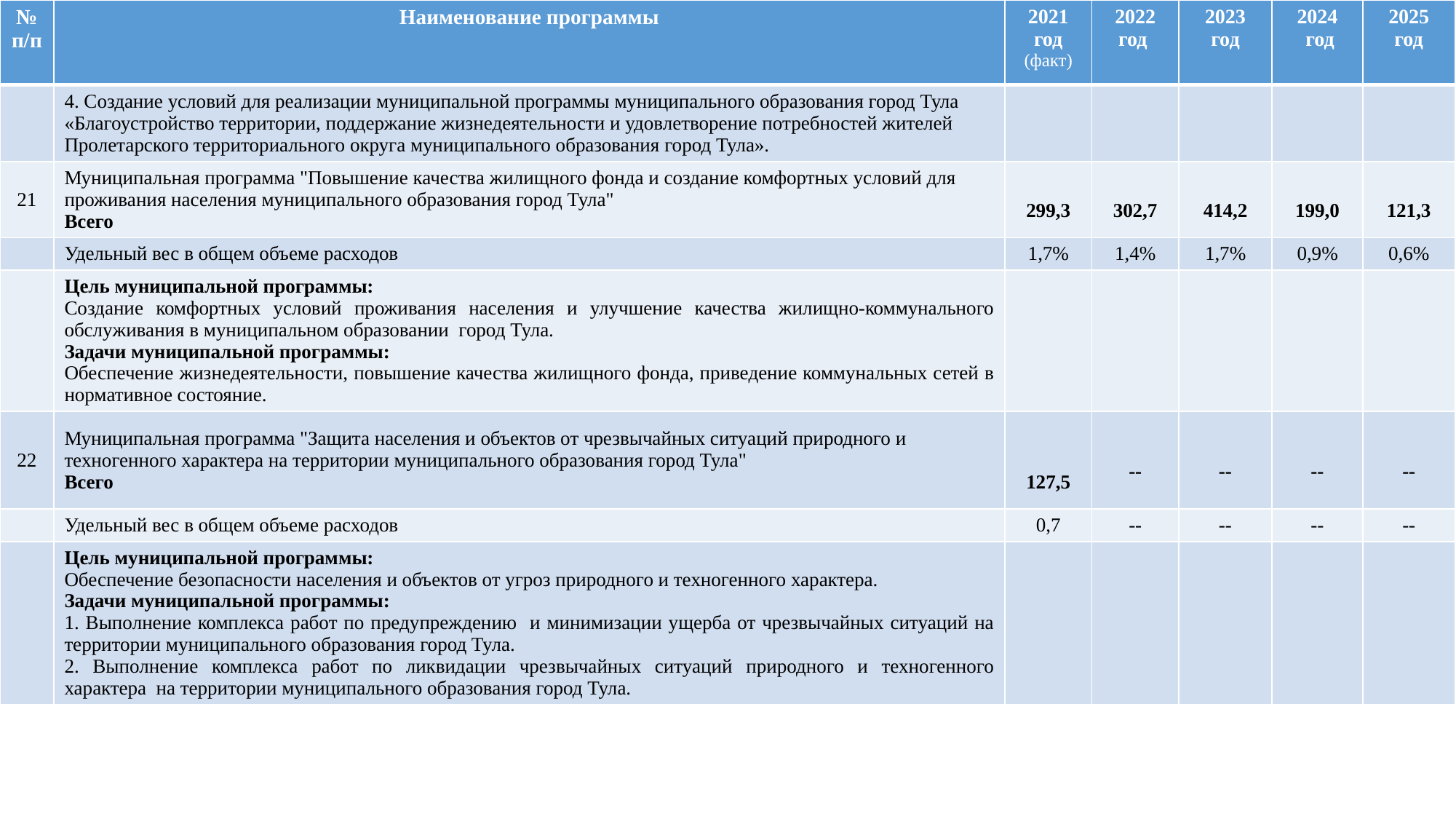

| № п/п | Наименование программы | 2021 год (факт) | 2022 год | 2023 год | 2024 год | 2025 год |
| --- | --- | --- | --- | --- | --- | --- |
|  | 4. Создание условий для реализации муниципальной программы муниципального образования город Тула «Благоустройство территории, поддержание жизнедеятельности и удовлетворение потребностей жителей Пролетарского территориального округа муниципального образования город Тула». |  |  |  |  |  |
| 21 | Муниципальная программа "Повышение качества жилищного фонда и создание комфортных условий для проживания населения муниципального образования город Тула" Всего | 299,3 | 302,7 | 414,2 | 199,0 | 121,3 |
|  | Удельный вес в общем объеме расходов | 1,7% | 1,4% | 1,7% | 0,9% | 0,6% |
|  | Цель муниципальной программы: Создание комфортных условий проживания населения и улучшение качества жилищно-коммунального обслуживания в муниципальном образовании город Тула. Задачи муниципальной программы: Обеспечение жизнедеятельности, повышение качества жилищного фонда, приведение коммунальных сетей в нормативное состояние. |  |  |  |  |  |
| 22 | Муниципальная программа "Защита населения и объектов от чрезвычайных ситуаций природного и техногенного характера на территории муниципального образования город Тула" Всего | 127,5 | -- | -- | -- | -- |
|  | Удельный вес в общем объеме расходов | 0,7 | -- | -- | -- | -- |
|  | Цель муниципальной программы: Обеспечение безопасности населения и объектов от угроз природного и техногенного характера. Задачи муниципальной программы: 1. Выполнение комплекса работ по предупреждению и минимизации ущерба от чрезвычайных ситуаций на территории муниципального образования город Тула. 2. Выполнение комплекса работ по ликвидации чрезвычайных ситуаций природного и техногенного характера на территории муниципального образования город Тула. |  |  |  |  |  |